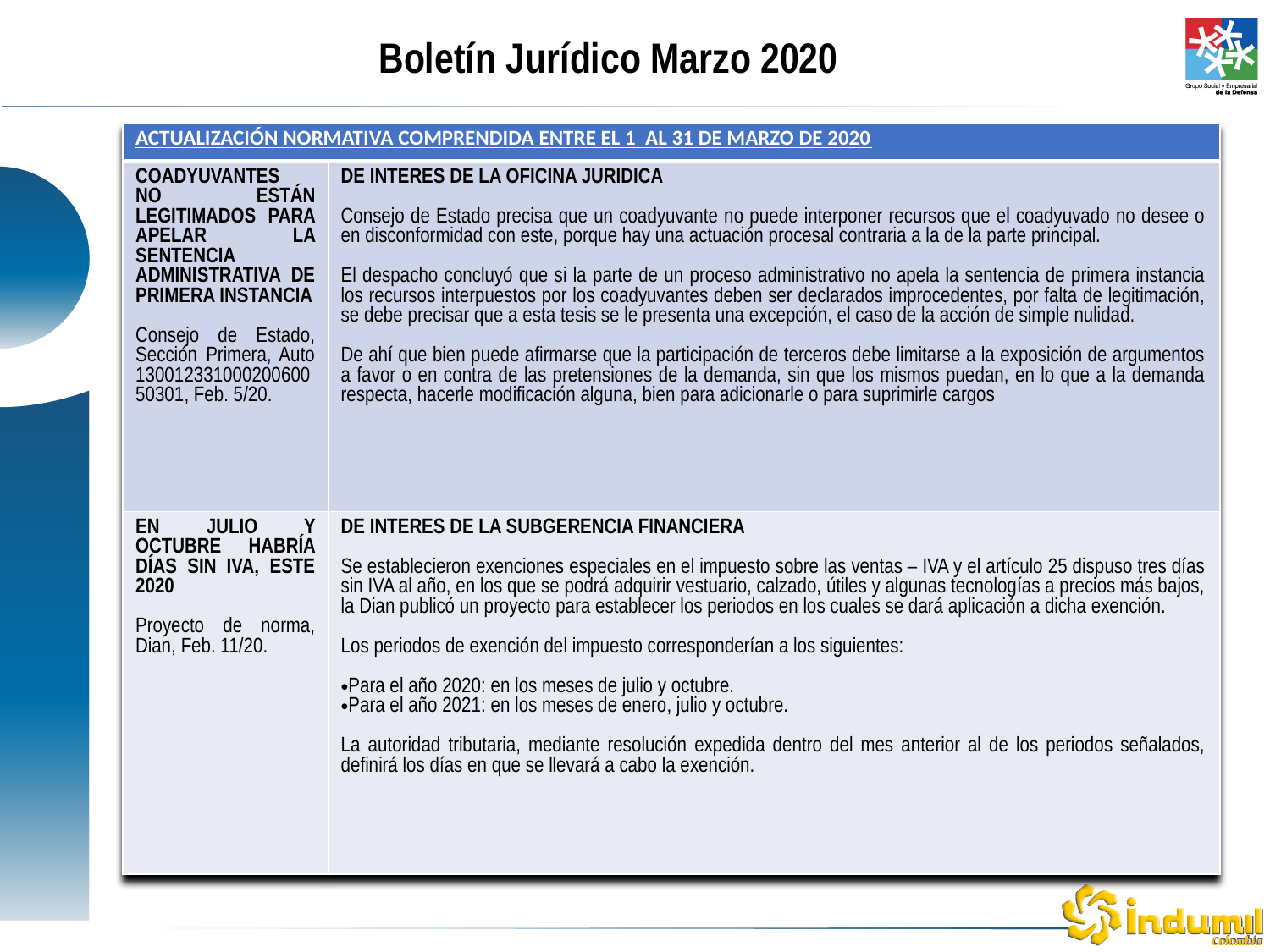

Boletín Jurídico Marzo 2020
| ACTUALIZACIÓN NORMATIVA COMPRENDIDA ENTRE EL 1 AL 31 DE MARZO DE 2020 |  |
| --- | --- |
| COADYUVANTES NO ESTÁN LEGITIMADOS PARA APELAR LA SENTENCIA ADMINISTRATIVA DE PRIMERA INSTANCIA Consejo de Estado, Sección Primera, Auto 13001233100020060050301, Feb. 5/20. | DE INTERES DE LA OFICINA JURIDICA Consejo de Estado precisa que un coadyuvante no puede interponer recursos que el coadyuvado no desee o en disconformidad con este, porque hay una actuación procesal contraria a la de la parte principal. El despacho concluyó que si la parte de un proceso administrativo no apela la sentencia de primera instancia los recursos interpuestos por los coadyuvantes deben ser declarados improcedentes, por falta de legitimación, se debe precisar que a esta tesis se le presenta una excepción, el caso de la acción de simple nulidad. De ahí que bien puede afirmarse que la participación de terceros debe limitarse a la exposición de argumentos a favor o en contra de las pretensiones de la demanda, sin que los mismos puedan, en lo que a la demanda respecta, hacerle modificación alguna, bien para adicionarle o para suprimirle cargos |
| EN JULIO Y OCTUBRE HABRÍA DÍAS SIN IVA, ESTE 2020 Proyecto de norma, Dian, Feb. 11/20. | DE INTERES DE LA SUBGERENCIA FINANCIERA Se establecieron exenciones especiales en el impuesto sobre las ventas – IVA y el artículo 25 dispuso tres días sin IVA al año, en los que se podrá adquirir vestuario, calzado, útiles y algunas tecnologías a precios más bajos, la Dian publicó un proyecto para establecer los periodos en los cuales se dará aplicación a dicha exención.   Los periodos de exención del impuesto corresponderían a los siguientes:   Para el año 2020: en los meses de julio y octubre.   Para el año 2021: en los meses de enero, julio y octubre. La autoridad tributaria, mediante resolución expedida dentro del mes anterior al de los periodos señalados, definirá los días en que se llevará a cabo la exención. |